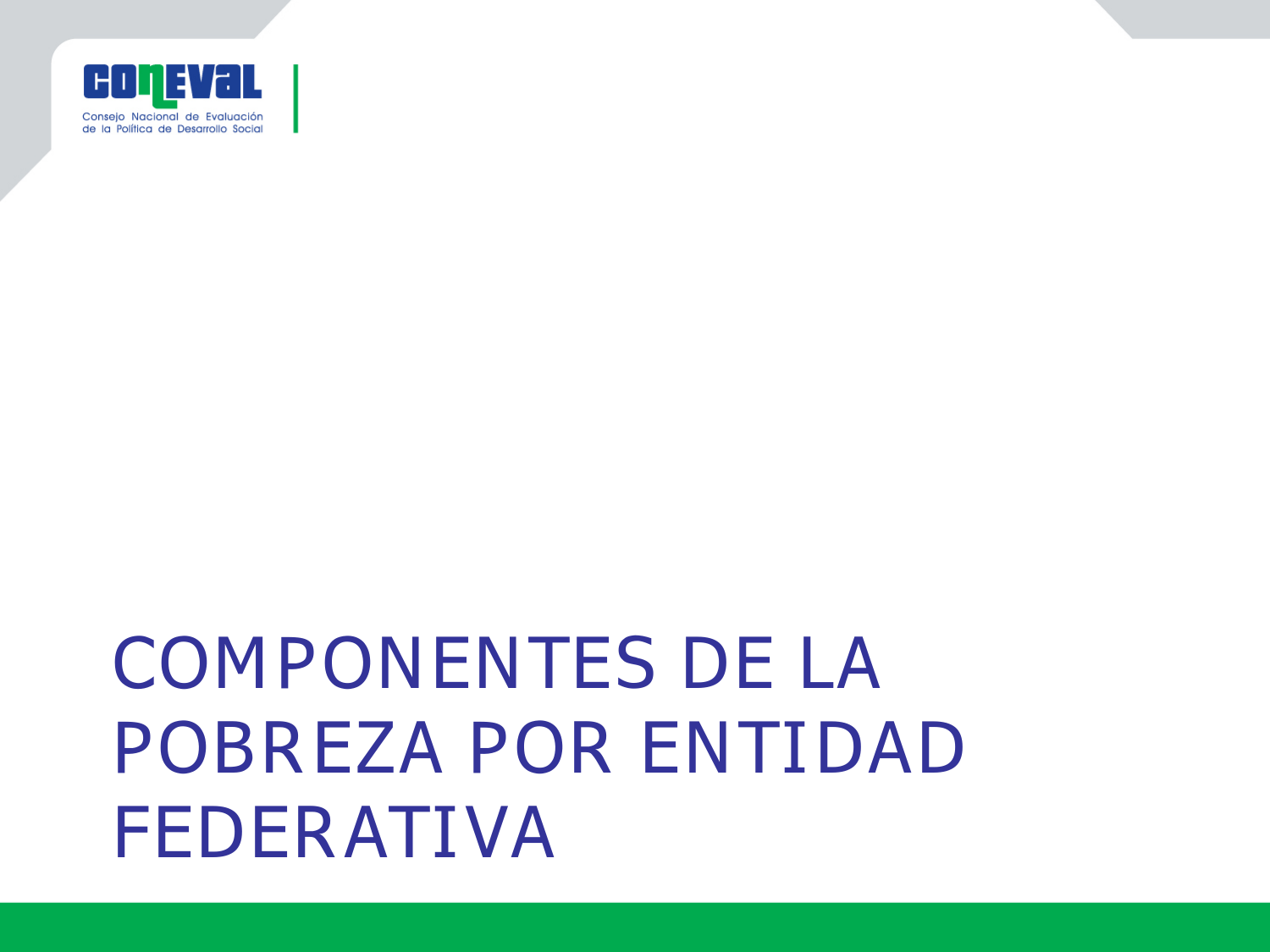

# Componentes de la pobreza por entidad federativa